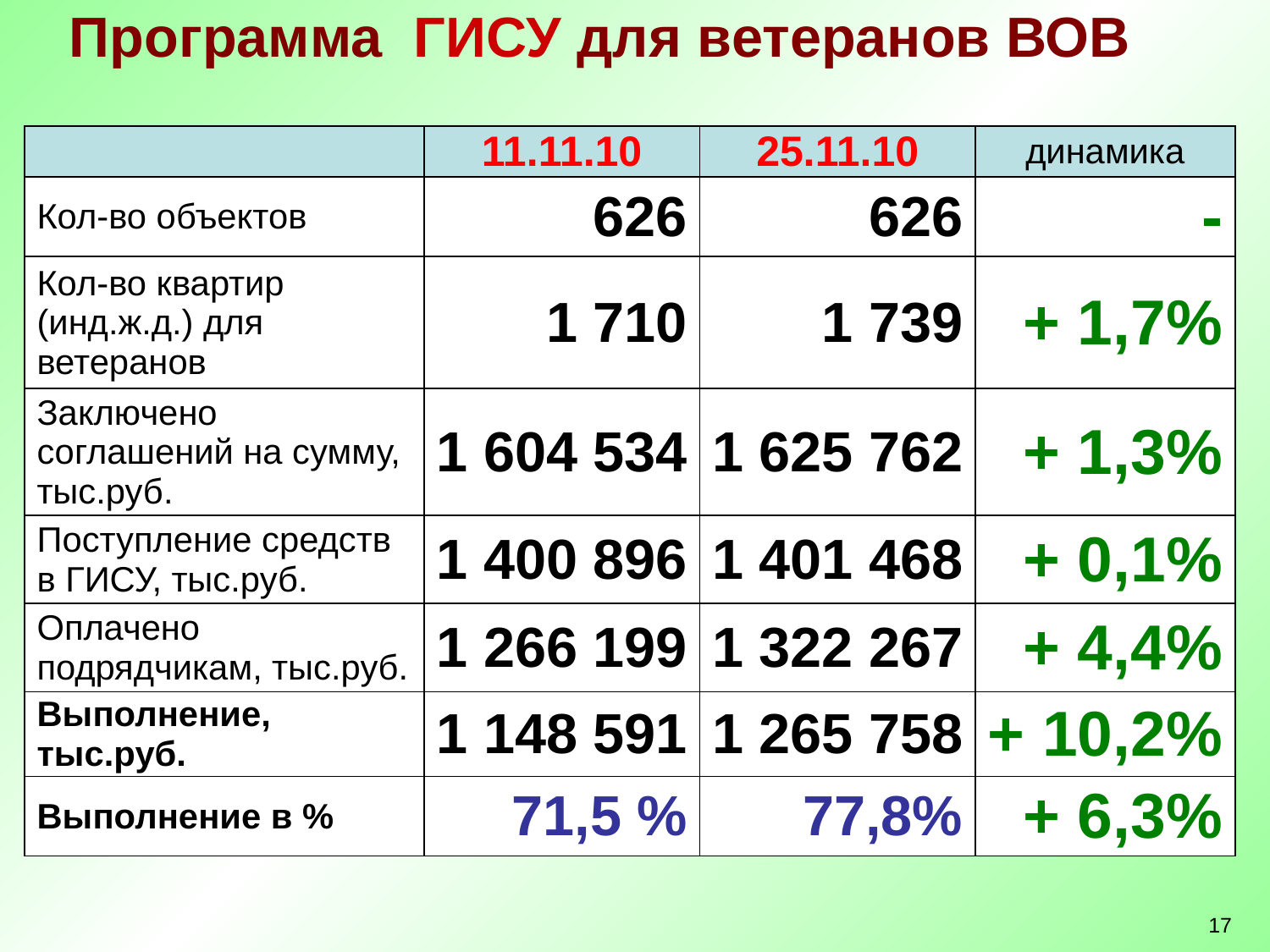

Программа  ГИСУ для ветеранов ВОВ
|  | 11.11.10 | 25.11.10 | динамика |
| --- | --- | --- | --- |
| Кол-во объектов | 626 | 626 | - |
| Кол-во квартир (инд.ж.д.) для ветеранов | 1 710 | 1 739 | + 1,7% |
| Заключено соглашений на сумму, тыс.руб. | 1 604 534 | 1 625 762 | + 1,3% |
| Поступление средств в ГИСУ, тыс.руб. | 1 400 896 | 1 401 468 | + 0,1% |
| Оплачено подрядчикам, тыс.руб. | 1 266 199 | 1 322 267 | + 4,4% |
| Выполнение, тыс.руб. | 1 148 591 | 1 265 758 | + 10,2% |
| Выполнение в % | 71,5 % | 77,8% | + 6,3% |
17